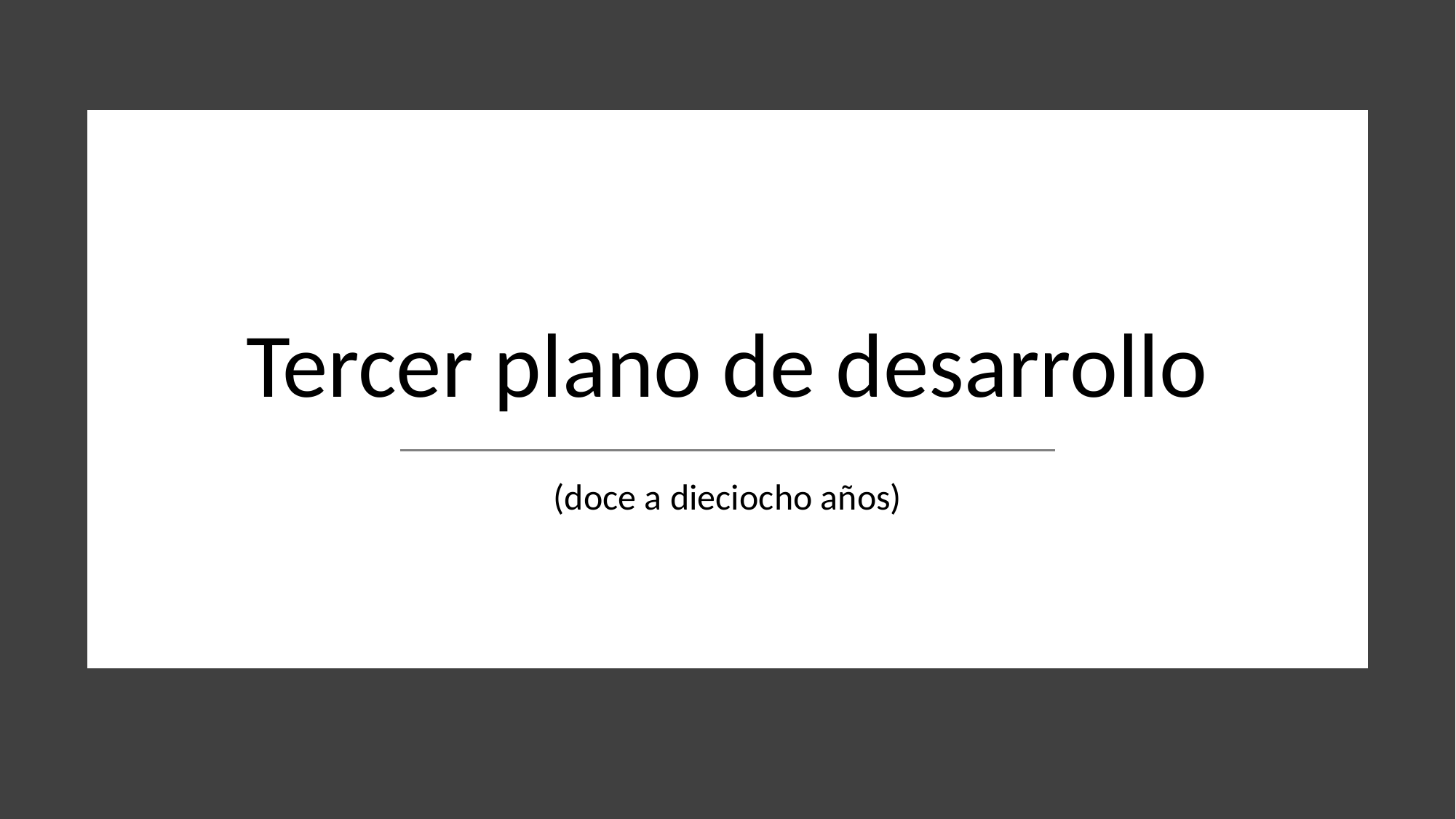

# Tercer plano de desarrollo
(doce a dieciocho años)